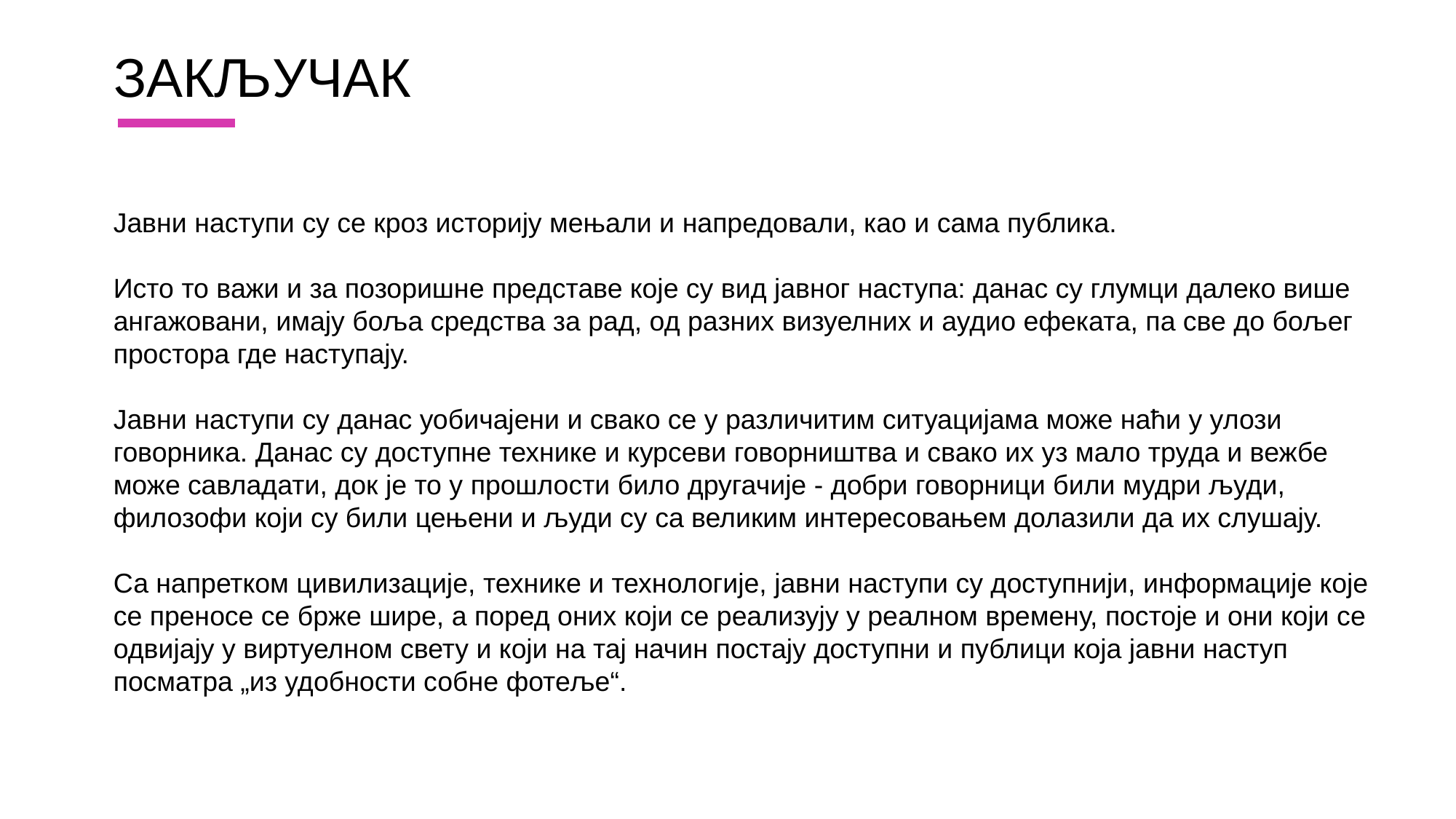

# ЗАКЉУЧАК
Јавни наступи су се кроз историју мењали и напредовали, као и сама публика.

Исто то важи и за позоришне представе које су вид јавног наступа: данас су глумци далеко више ангажовани, имају боља средства за рад, од разних визуелних и аудио ефеката, па све до бољег простора где наступају.

Јавни наступи су данас уобичајени и свако се у различитим ситуацијама може наћи у улози говорника. Данас су доступне технике и курсеви говорништва и свако их уз мало труда и вежбе може савладати, док је то у прошлости било другачије - добри говорници били мудри људи, филозофи који су били цењени и људи су са великим интересовањем долазили да их слушају.

Са напретком цивилизације, технике и технологије, јавни наступи су доступнији, информације које се преносе се брже шире, а поред оних који се реализују у реалном времену, постоје и они који се одвијају у виртуелном свету и који на тај начин постају доступни и публици која јавни наступ посматра „из удобности собне фотеље“.